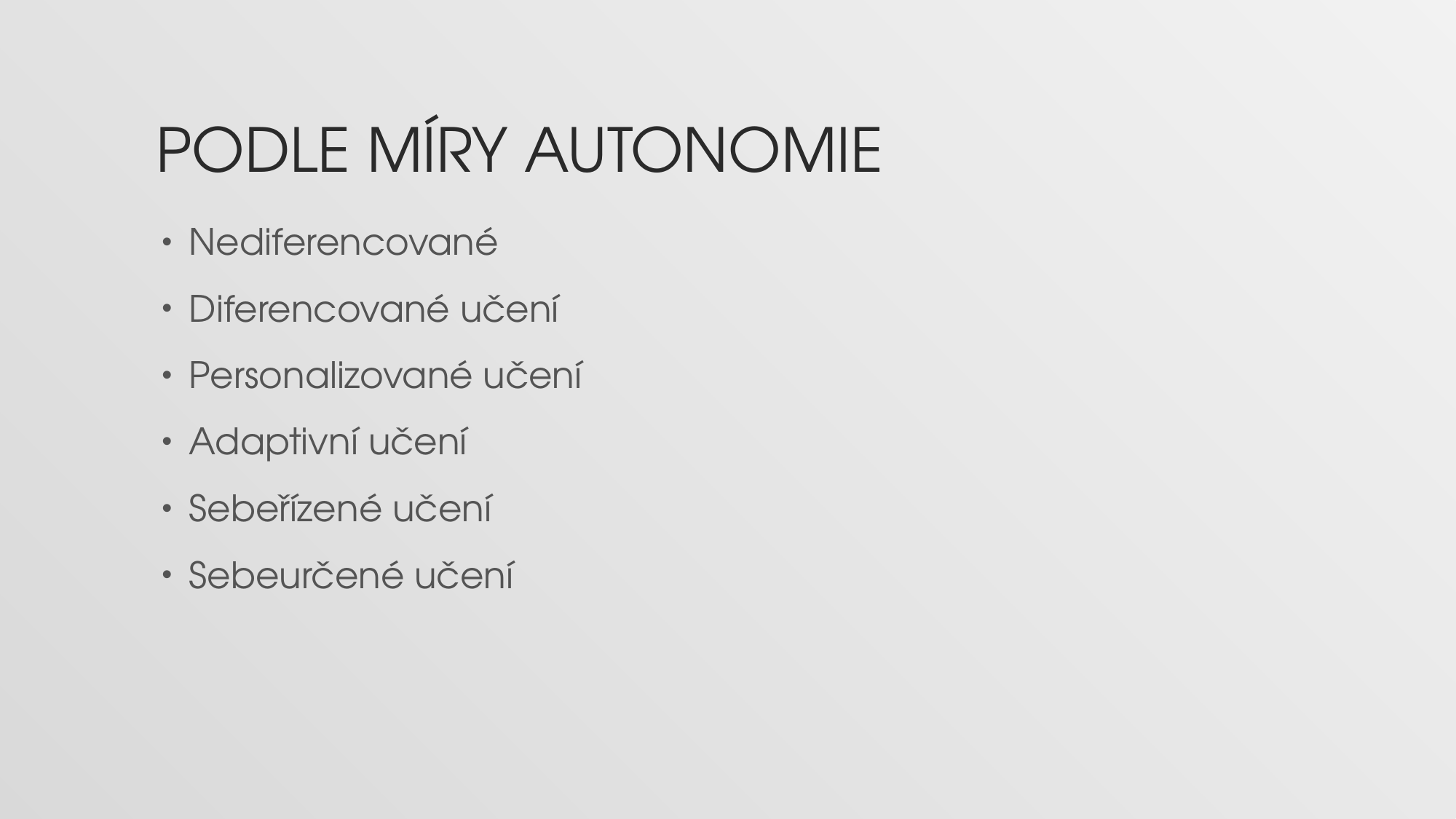

# Podle míry autonomie
Nediferencované
Diferencované učení
Personalizované učení
Adaptivní učení
Sebeřízené učení
Sebeurčené učení